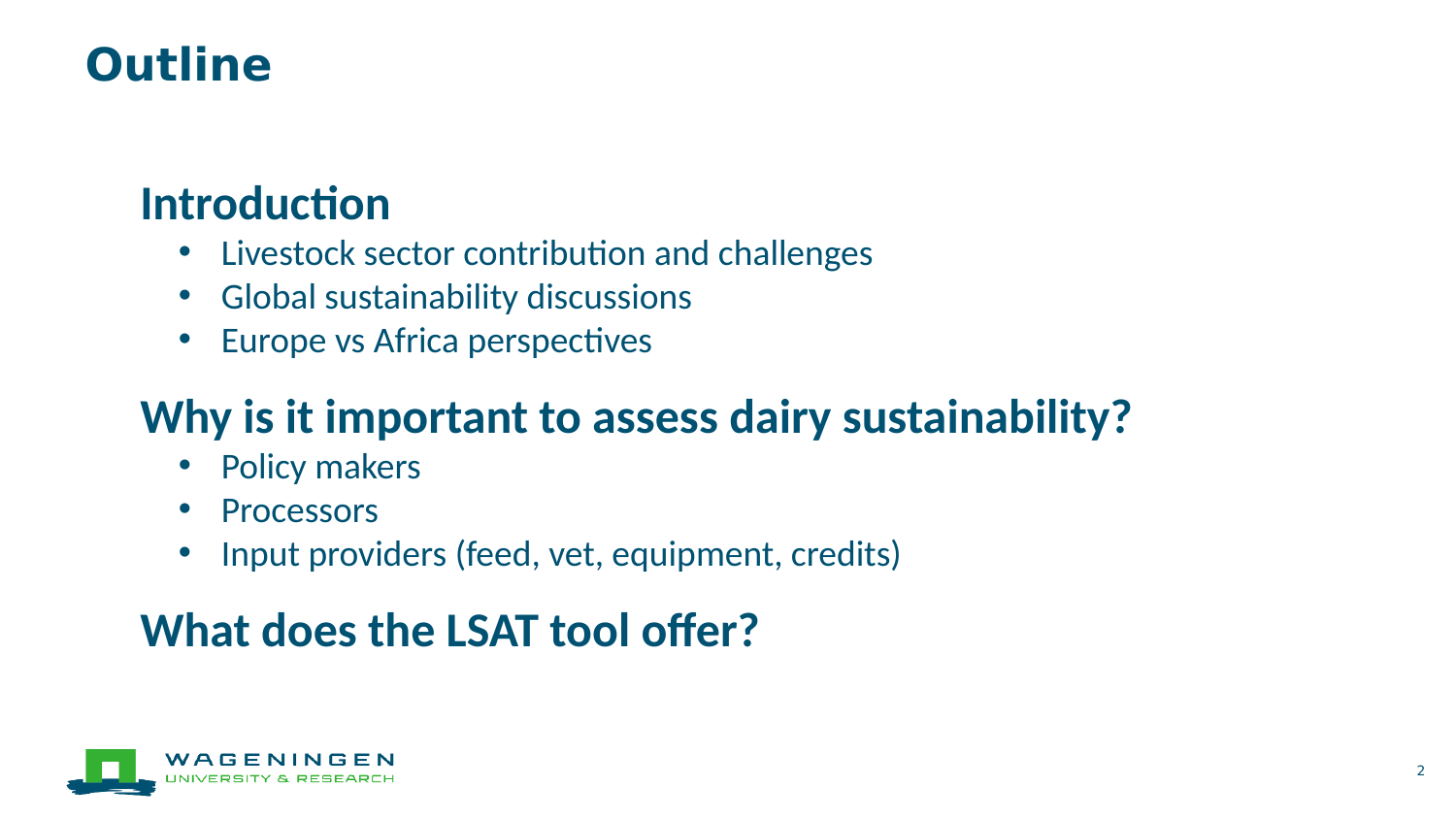

# Outline
Introduction
 Livestock sector contribution and challenges
 Global sustainability discussions
 Europe vs Africa perspectives
Why is it important to assess dairy sustainability?
 Policy makers
 Processors
 Input providers (feed, vet, equipment, credits)
What does the LSAT tool offer?
2